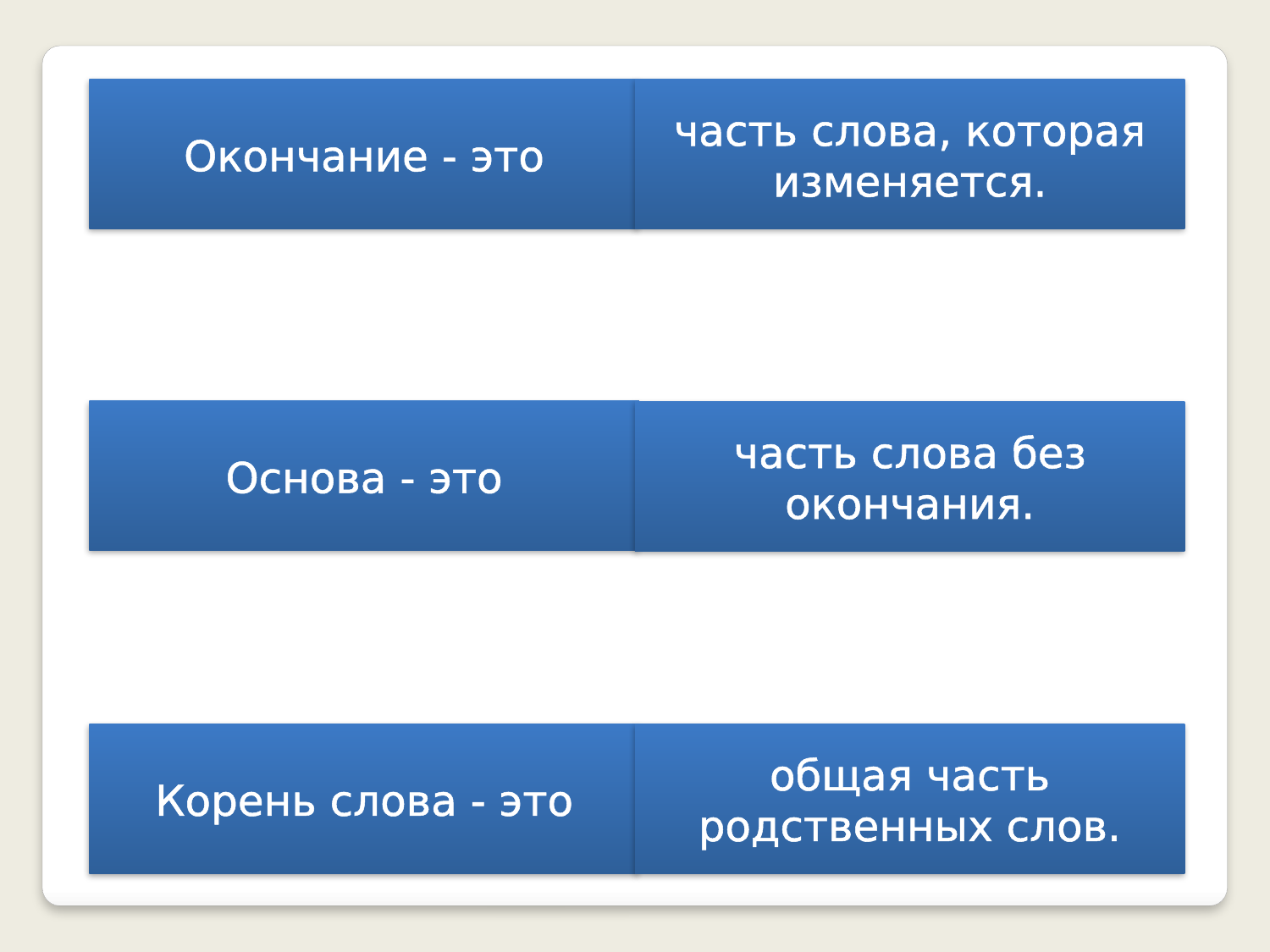

Окончание - это
часть слова, которая изменяется.
Основа - это
часть слова без окончания.
Корень слова - это
общая часть родственных слов.